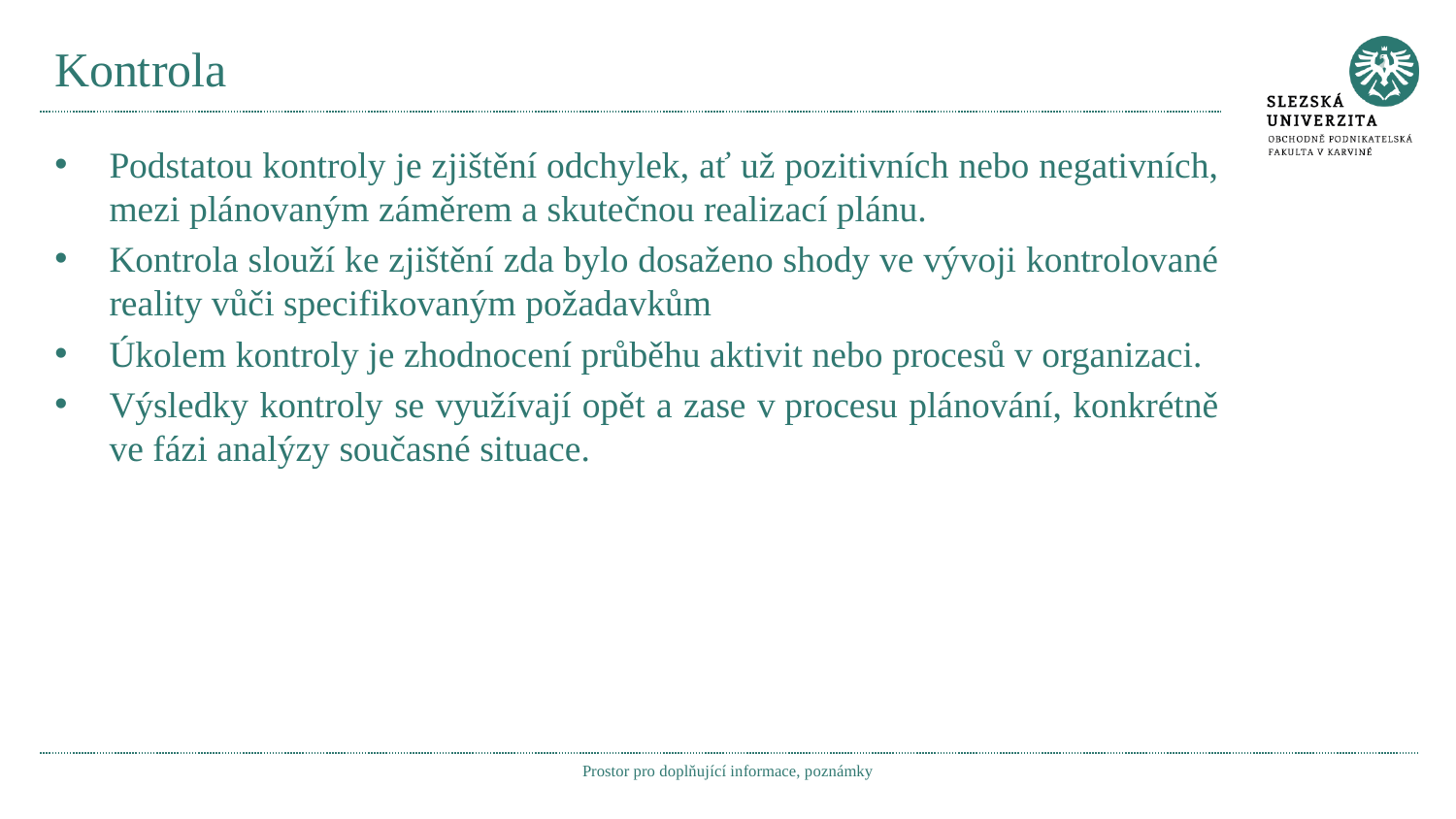

# Kontrola
Podstatou kontroly je zjištění odchylek, ať už pozitivních nebo negativních, mezi plánovaným záměrem a skutečnou realizací plánu.
Kontrola slouží ke zjištění zda bylo dosaženo shody ve vývoji kontrolované reality vůči specifikovaným požadavkům
Úkolem kontroly je zhodnocení průběhu aktivit nebo procesů v organizaci.
Výsledky kontroly se využívají opět a zase v procesu plánování, konkrétně ve fázi analýzy současné situace.

Prostor pro doplňující informace, poznámky